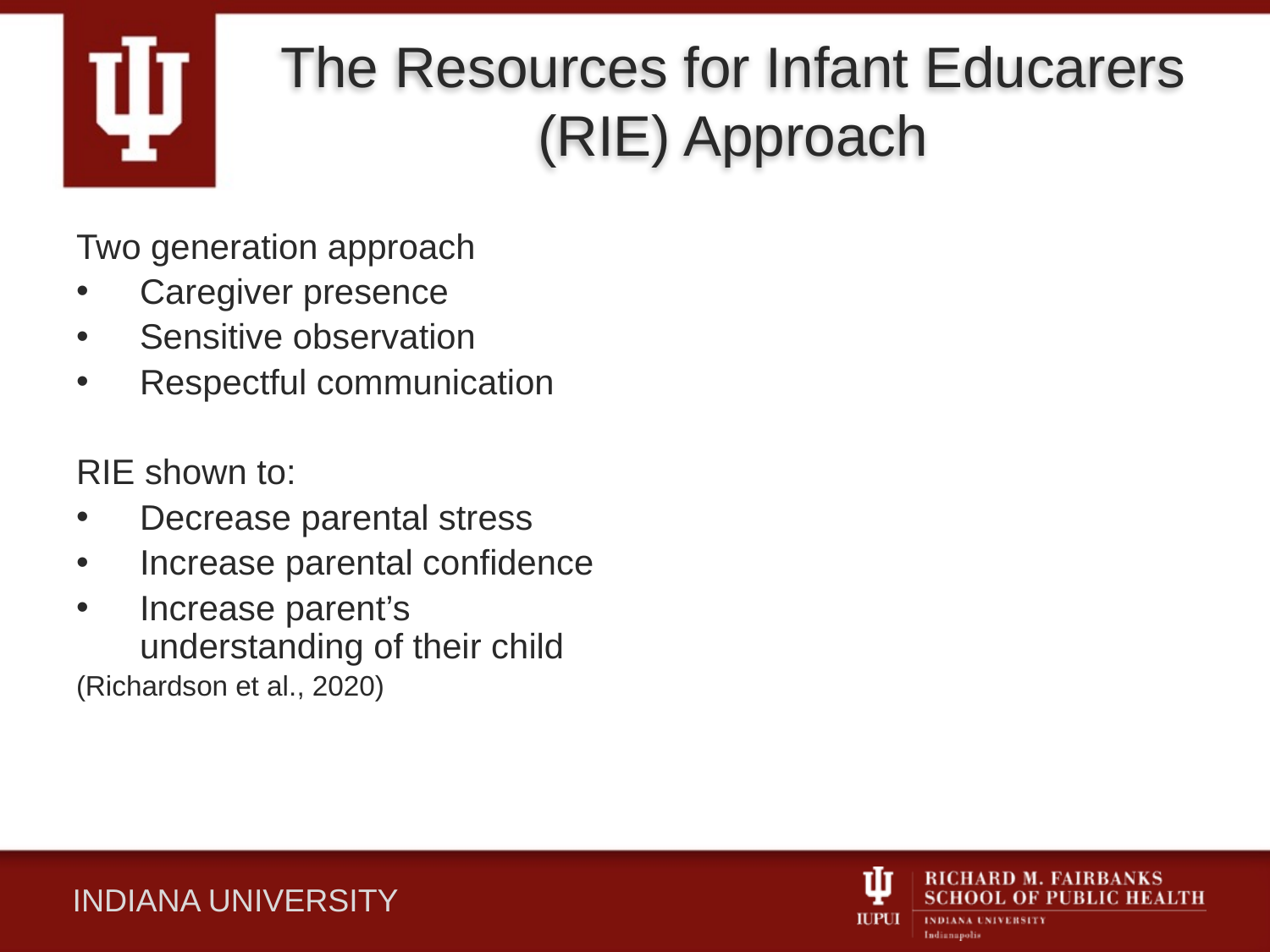

# The Resources for Infant Educarers (RIE) Approach
Two generation approach
Caregiver presence
Sensitive observation
Respectful communication

RIE shown to:
Decrease parental stress
Increase parental confidence
Increase parent’s understanding of their child
(Richardson et al., 2020)
INDIANA UNIVERSITY